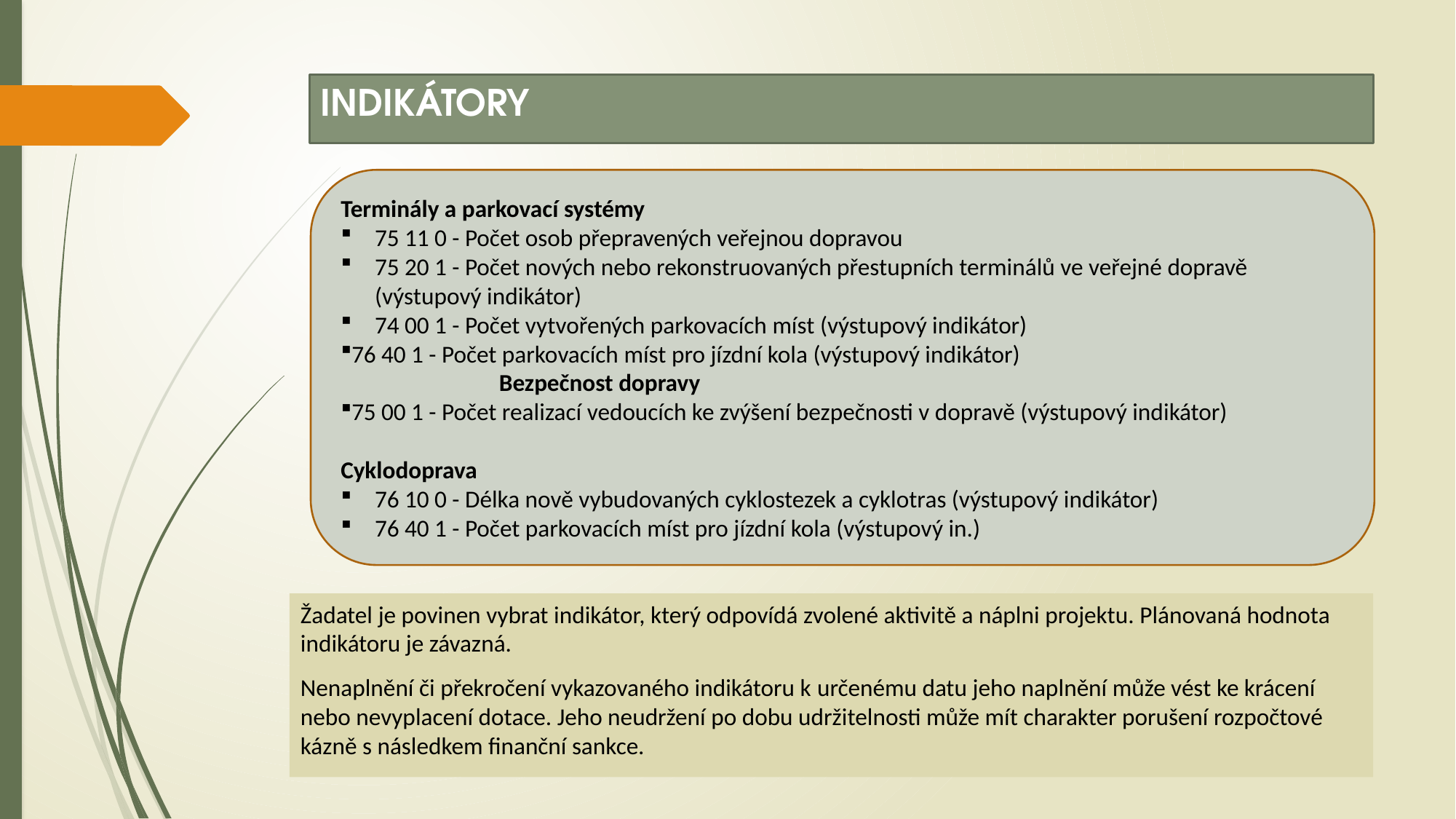

# INDIKÁTORY
Terminály a parkovací systémy
75 11 0 - Počet osob přepravených veřejnou dopravou
75 20 1 - Počet nových nebo rekonstruovaných přestupních terminálů ve veřejné dopravě (výstupový indikátor)
74 00 1 - Počet vytvořených parkovacích míst (výstupový indikátor)
76 40 1 - Počet parkovacích míst pro jízdní kola (výstupový indikátor)                                                                                         Bezpečnost dopravy
75 00 1 - Počet realizací vedoucích ke zvýšení bezpečnosti v dopravě (výstupový indikátor)
Cyklodoprava
76 10 0 - Délka nově vybudovaných cyklostezek a cyklotras (výstupový indikátor)
76 40 1 - Počet parkovacích míst pro jízdní kola (výstupový in.)
Žadatel je povinen vybrat indikátor, který odpovídá zvolené aktivitě a náplni projektu. Plánovaná hodnota indikátoru je závazná.
Nenaplnění či překročení vykazovaného indikátoru k určenému datu jeho naplnění může vést ke krácení nebo nevyplacení dotace. Jeho neudržení po dobu udržitelnosti může mít charakter porušení rozpočtové kázně s následkem finanční sankce.